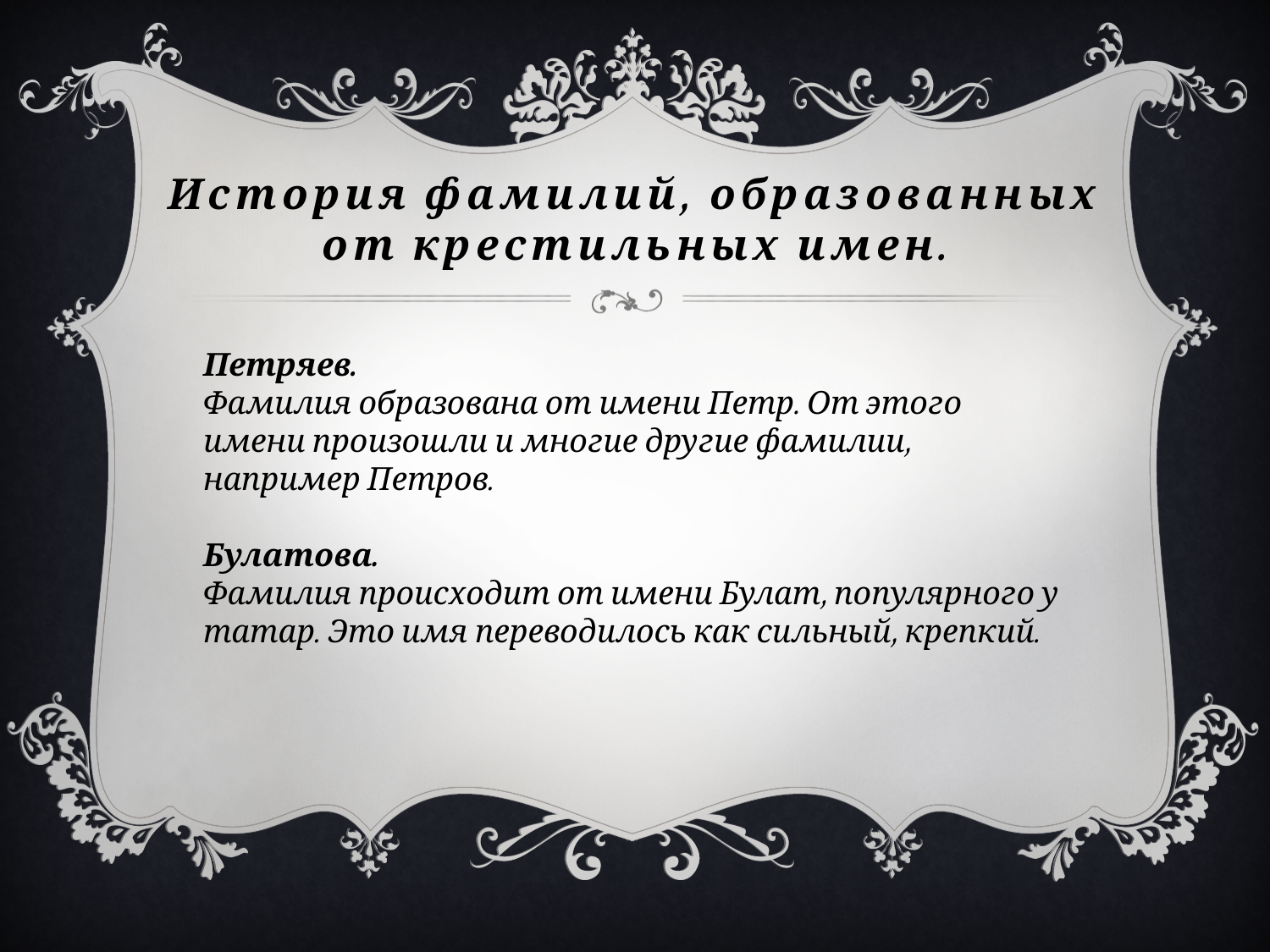

# История фамилий, образованных от крестильных имен.
Петряев.
Фамилия образована от имени Петр. От этого имени произошли и многие другие фамилии, например Петров.

Булатова.
Фамилия происходит от имени Булат, популярного у татар. Это имя переводилось как сильный, крепкий.